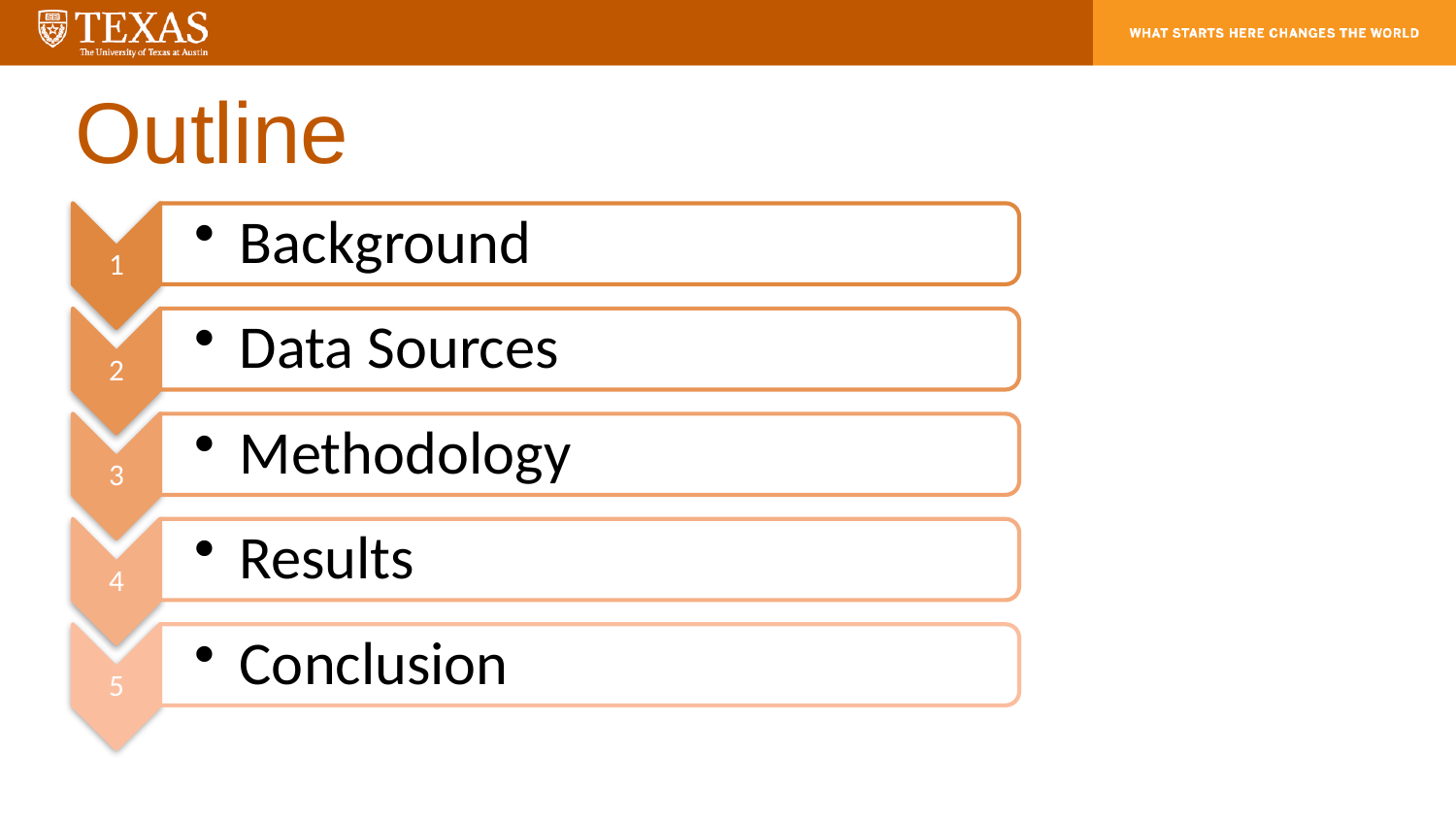

# Outline
1
Background
2
Data Sources
3
Methodology
4
Results
5
Conclusion